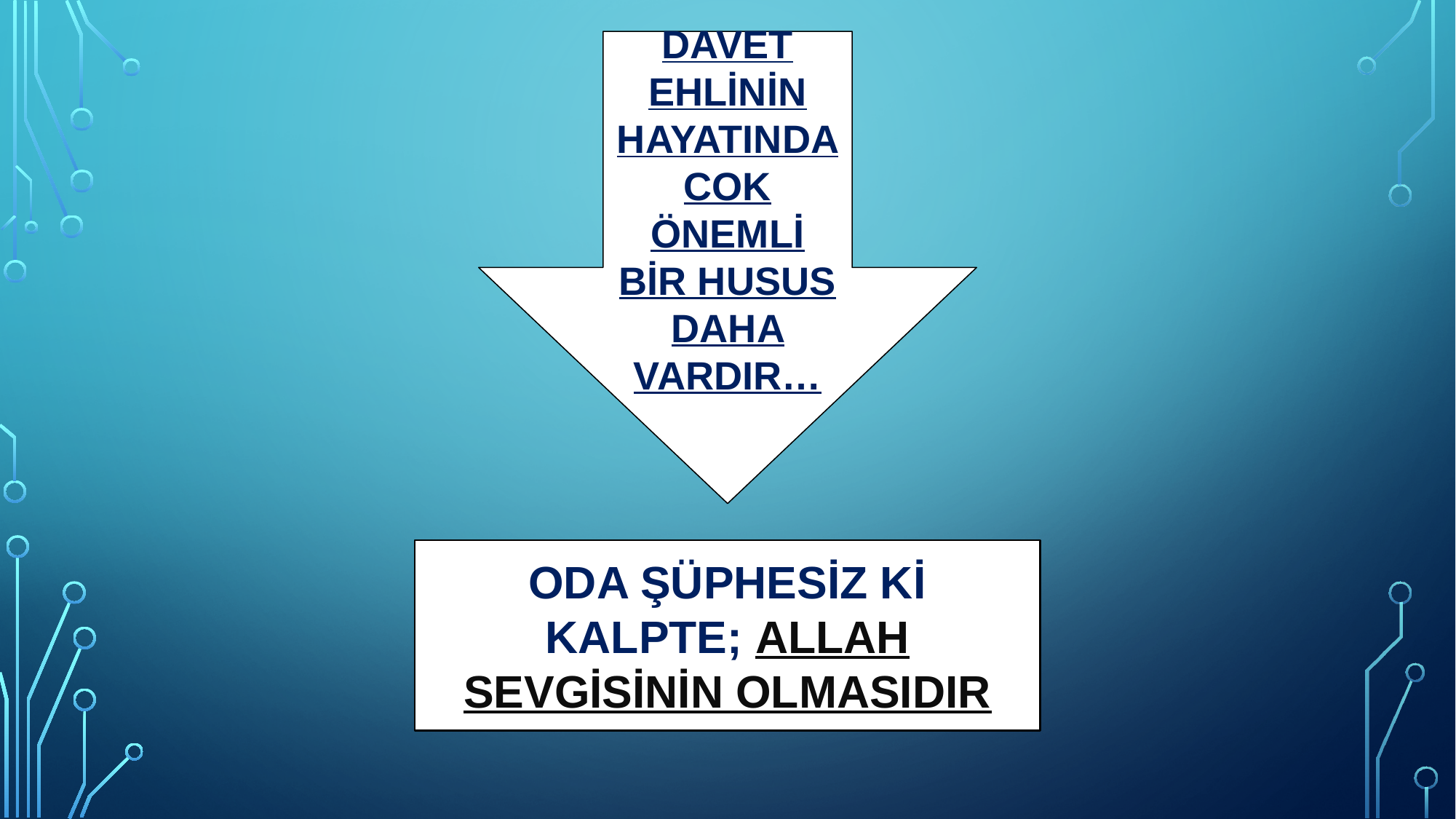

DAVET EHLİNİN HAYATINDA COK ÖNEMLİ BİR HUSUS DAHA VARDIR…
ODA ŞÜPHESİZ Kİ KALPTE; ALLAH SEVGİSİNİN OLMASIDIR